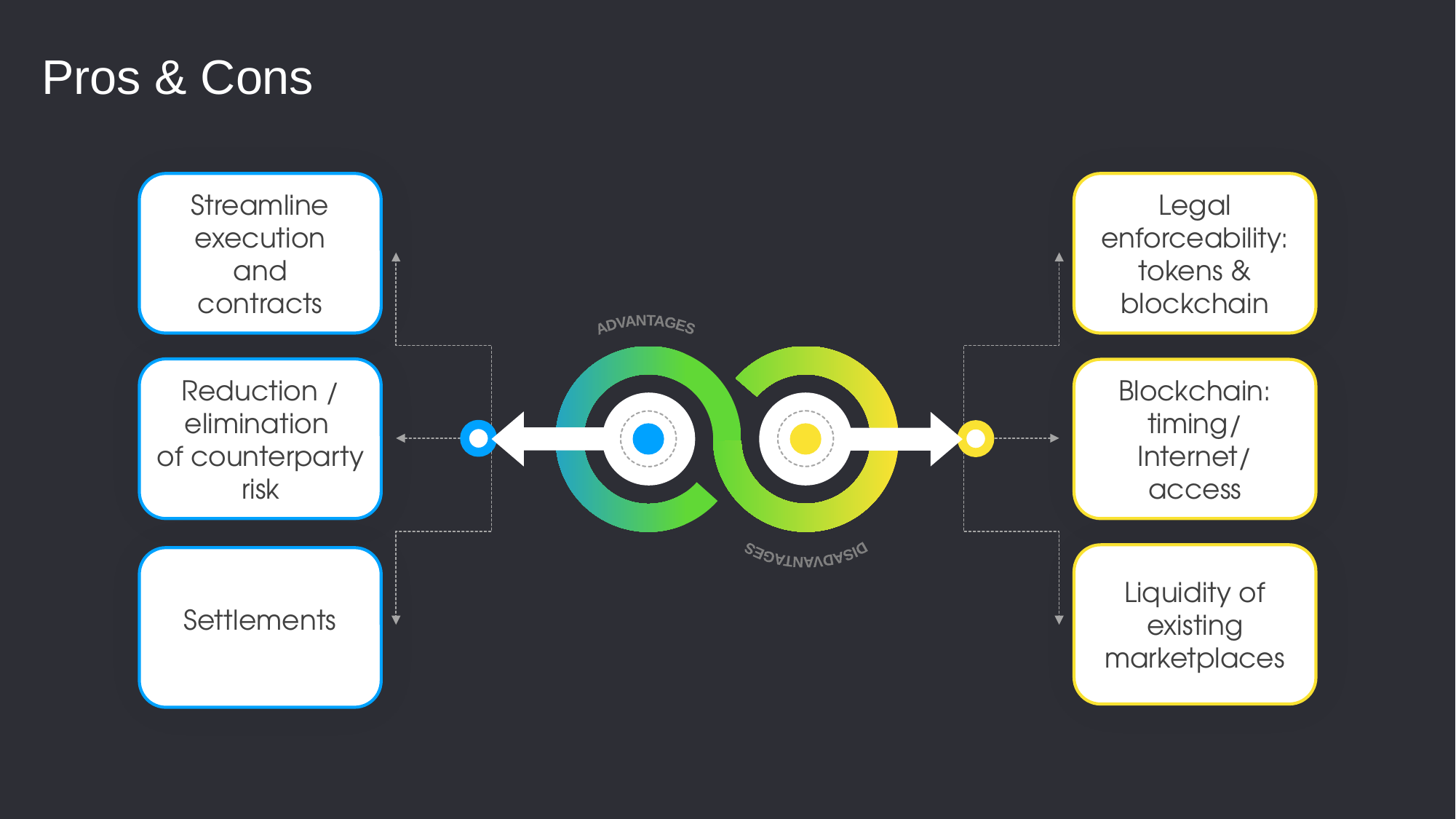

Pros & Cons

Streamline execution and contracts

Legal enforceability: tokens & blockchain
ADVANTAGES

Reduction / elimination
of counterparty risk

Blockchain: timing/ Internet/ access

DISADVANTAGES

Liquidity of existing marketplaces

Settlements